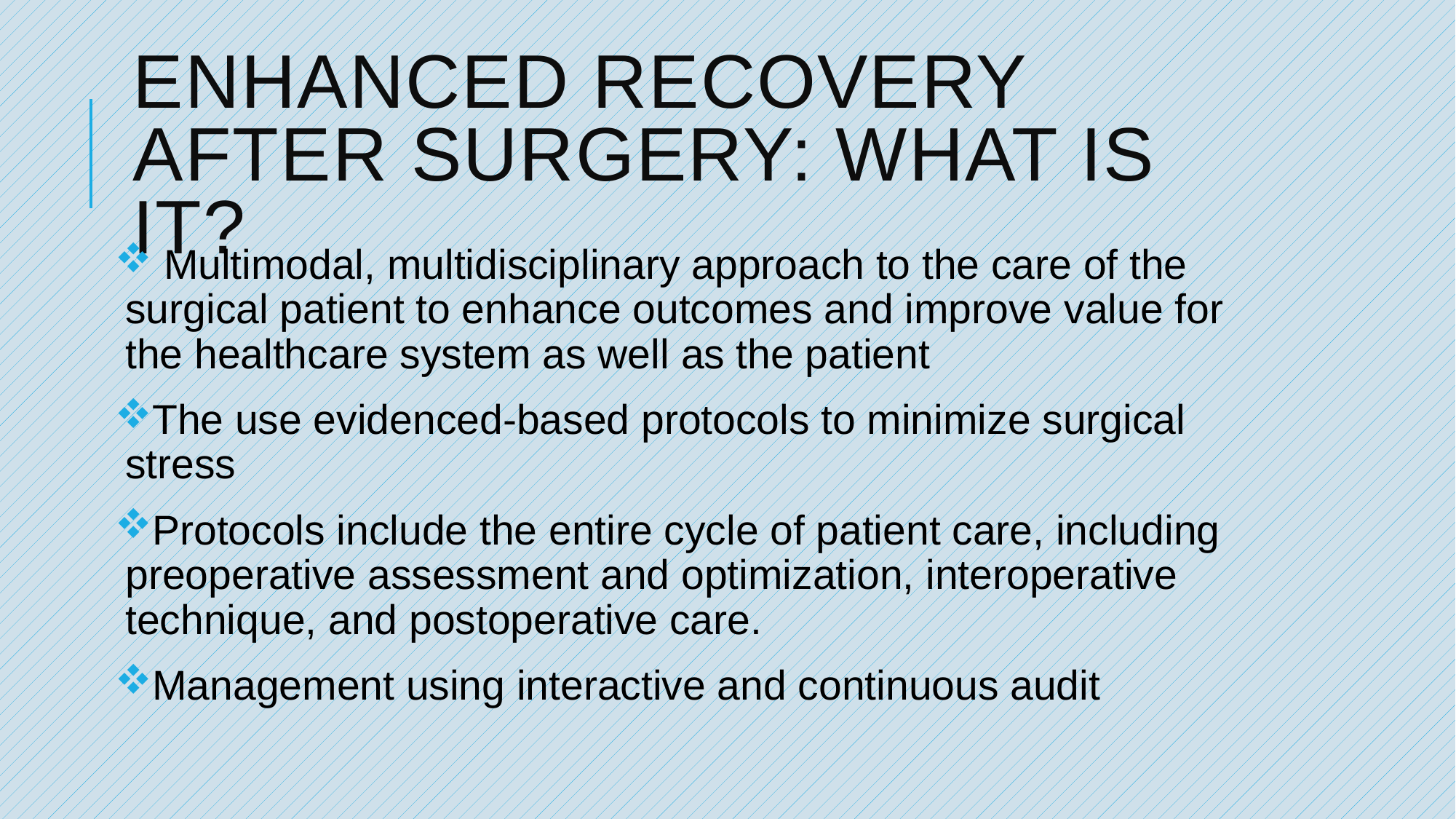

# Enhanced Recovery After Surgery: What is it?
 Multimodal, multidisciplinary approach to the care of the surgical patient to enhance outcomes and improve value for the healthcare system as well as the patient
The use evidenced-based protocols to minimize surgical stress
Protocols include the entire cycle of patient care, including preoperative assessment and optimization, interoperative technique, and postoperative care.
Management using interactive and continuous audit